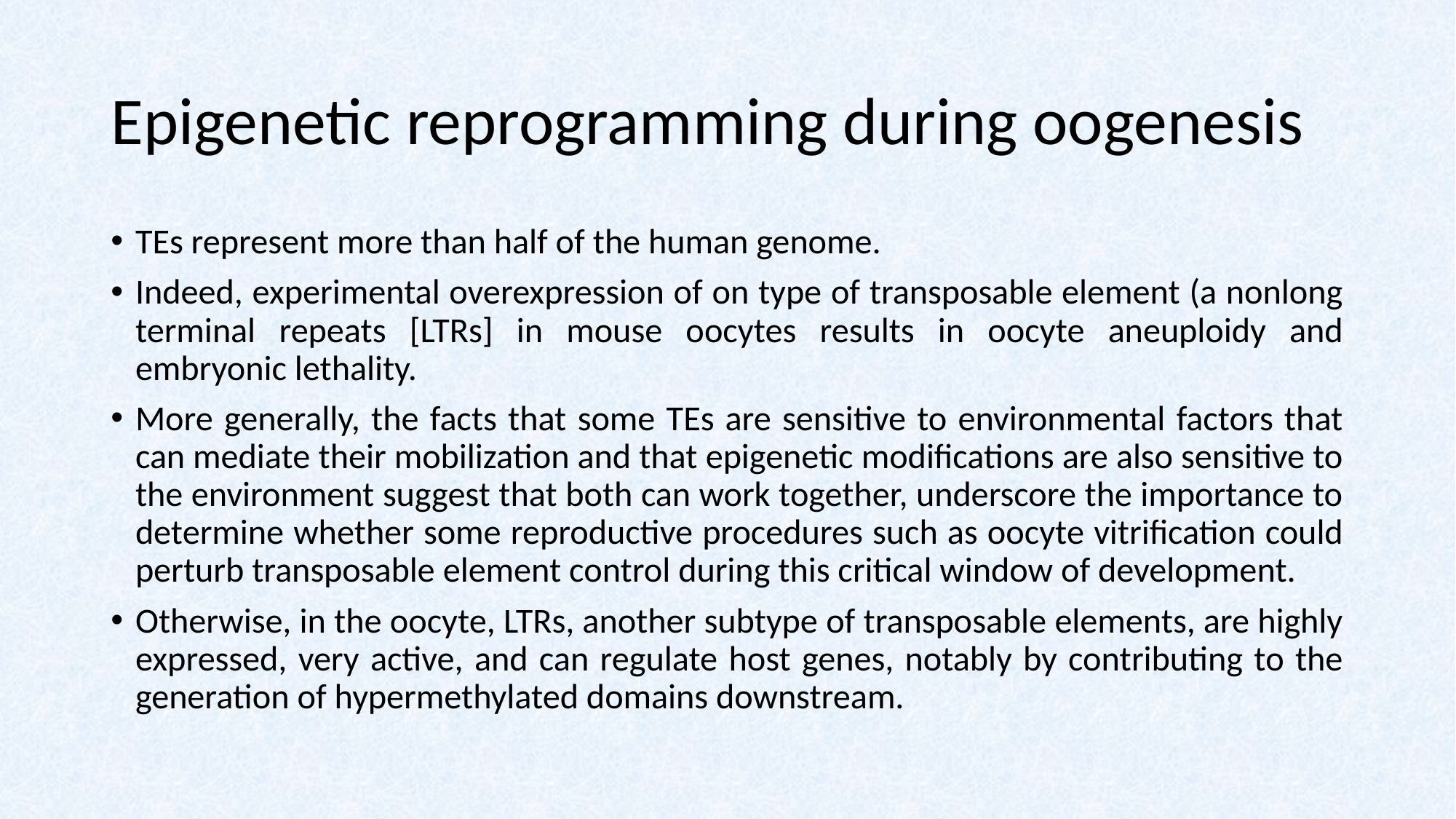

# Epigenetic reprogramming during oogenesis
TEs represent more than half of the human genome.
Indeed, experimental overexpression of on type of transposable element (a nonlong terminal repeats [LTRs] in mouse oocytes results in oocyte aneuploidy and embryonic lethality.
More generally, the facts that some TEs are sensitive to environmental factors that can mediate their mobilization and that epigenetic modifications are also sensitive to the environment suggest that both can work together, underscore the importance to determine whether some reproductive procedures such as oocyte vitrification could perturb transposable element control during this critical window of development.
Otherwise, in the oocyte, LTRs, another subtype of transposable elements, are highly expressed, very active, and can regulate host genes, notably by contributing to the generation of hypermethylated domains downstream.